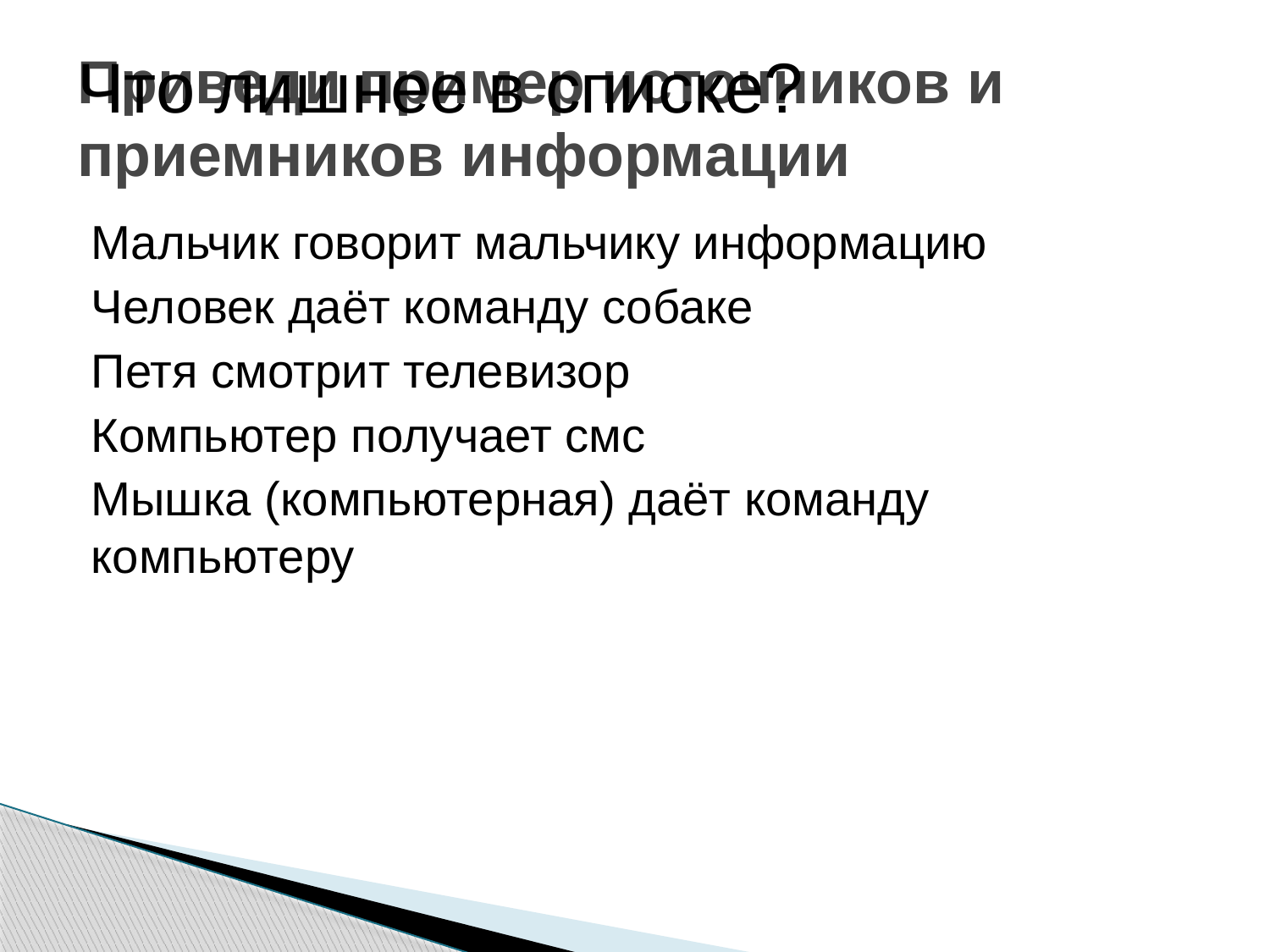

# Приведи пример источников и приемников информации
Что лишнее в списке?
Мальчик говорит мальчику информацию
Человек даёт команду собаке
Петя смотрит телевизор
Компьютер получает смс
Мышка (компьютерная) даёт команду компьютеру